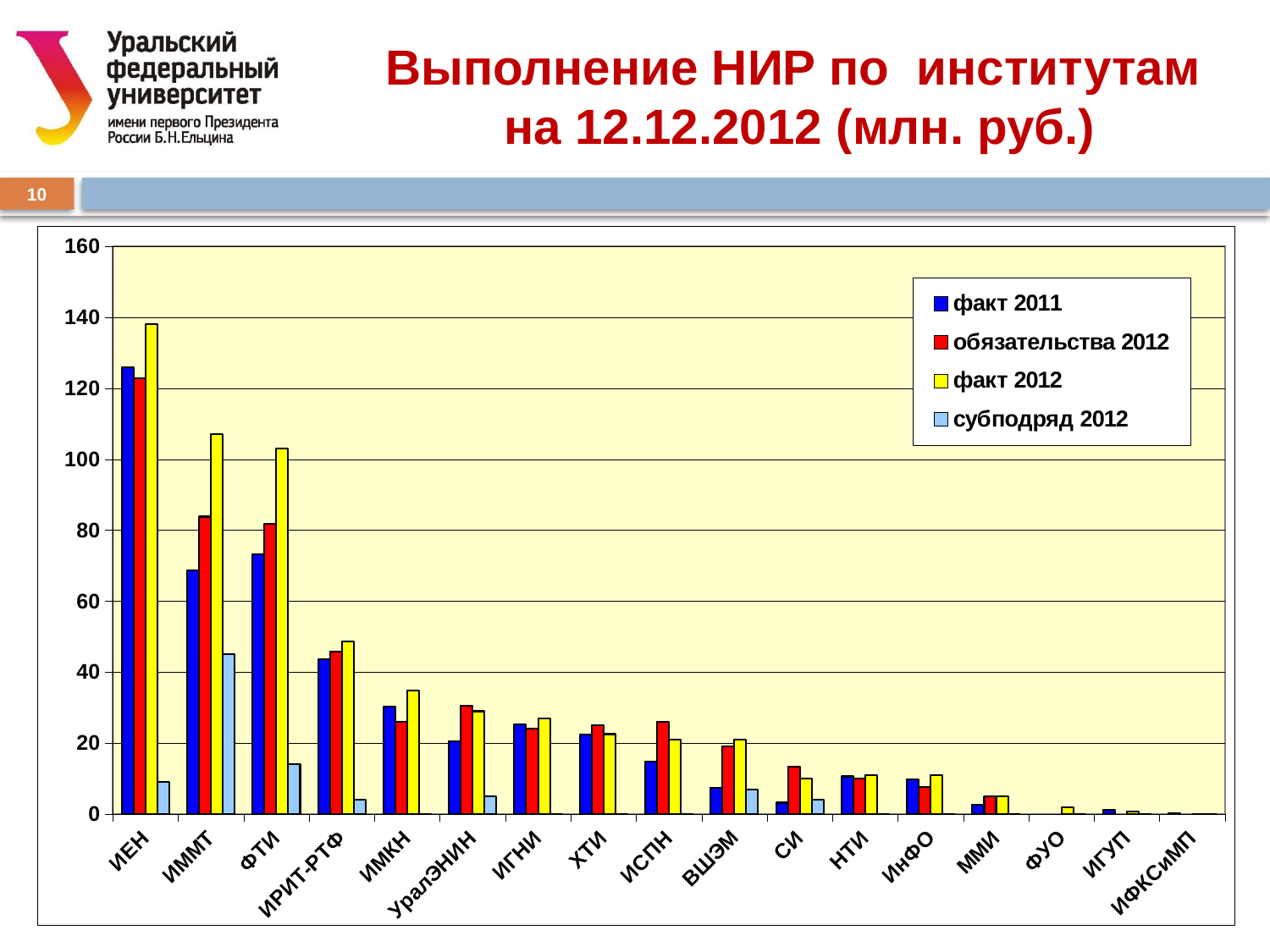

Выполнение НИР по  институтам
на 12.12.2012 (млн. руб.)
10

### Chart

| Category | факт 2011 | обязательства 2012 | факт 2012 | субподряд 2012  |
|---|---|---|---|---|
| ИЕН | 125.88 | 122.742 | 138.0 | 9.0 |
|  ИММТ | 68.65199999999999 | 83.84500000000001 | 107.0 | 45.0 |
| ФТИ | 73.339 | 81.82899999999998 | 103.0 | 14.0 |
| ИРИТ-РТФ | 43.64 | 45.75 | 48.659000000000006 | 4.0 |
| ИМКН | 30.310000000000013 | 25.927999999999987 | 34.88099999999999 | 0.0 |
| УралЭНИН | 20.471999999999987 | 30.494999999999987 | 29.0 | 5.0 |
| ИГНИ | 25.24599999999998 | 24.035 | 27.0 | 0.0 |
| ХТИ | 22.434 | 25.0 | 22.555 | 0.0 |
| ИСПН | 14.709 | 25.956 | 21.0 | 0.0 |
| ВШЭМ | 7.482 | 19.0 | 21.0 | 7.0 |
| СИ | 3.239 | 13.41 | 10.0 | 4.0 |
| НТИ | 10.649 | 10.025 | 11.0 | 0.0 |
| ИнФО | 9.793000000000001 | 7.75 | 11.0 | 0.0 |
| ММИ | 2.6359999999999997 | 4.95 | 5.0 | 0.0 |
| ФУО | None | None | 2.0 | 0.0 |
| ИГУП | 1.25 | None | 0.796 | 0.0 |
| ИФКСиМП | 0.17 | None | 0.0 | 0.0 |